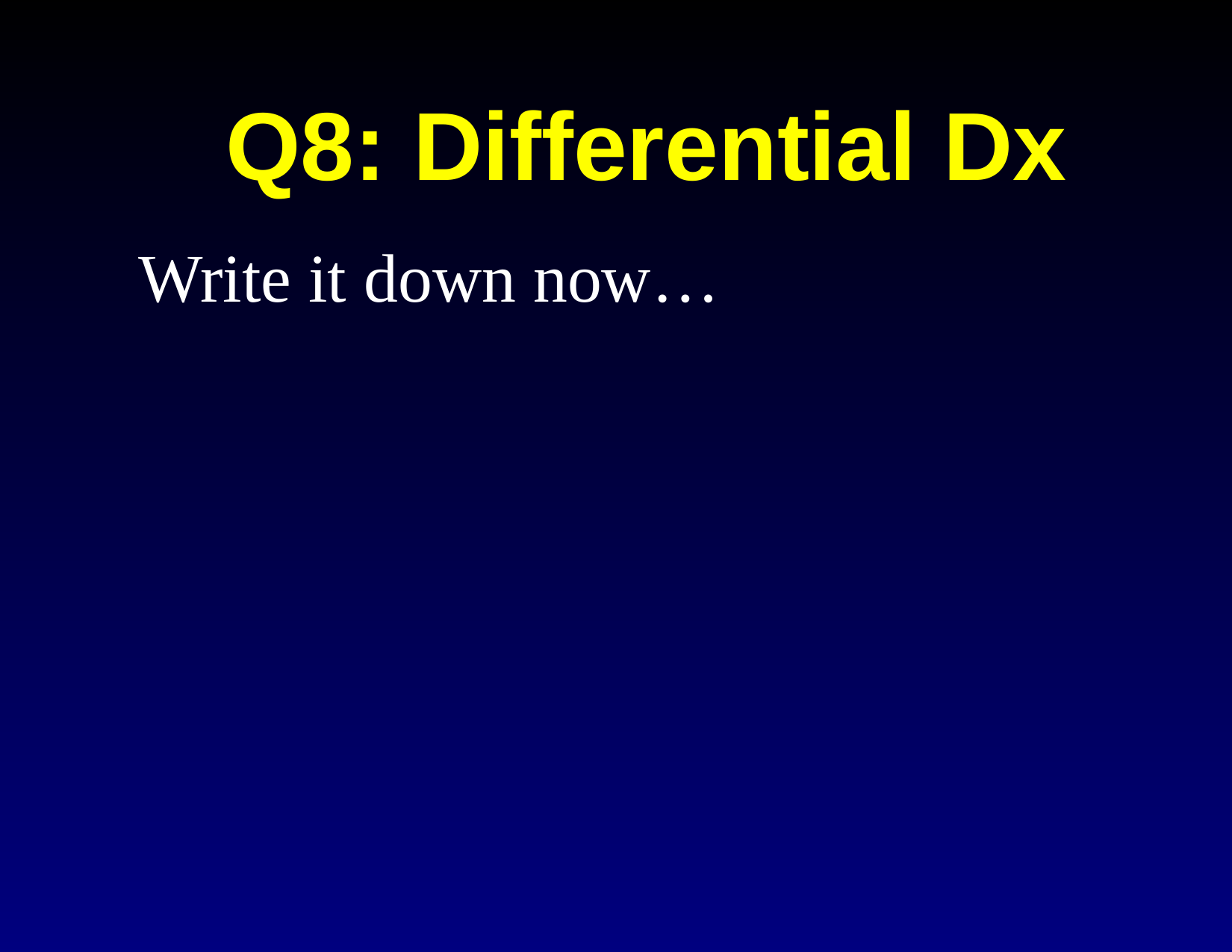

Q8: Differential Dx

 Write it down now…